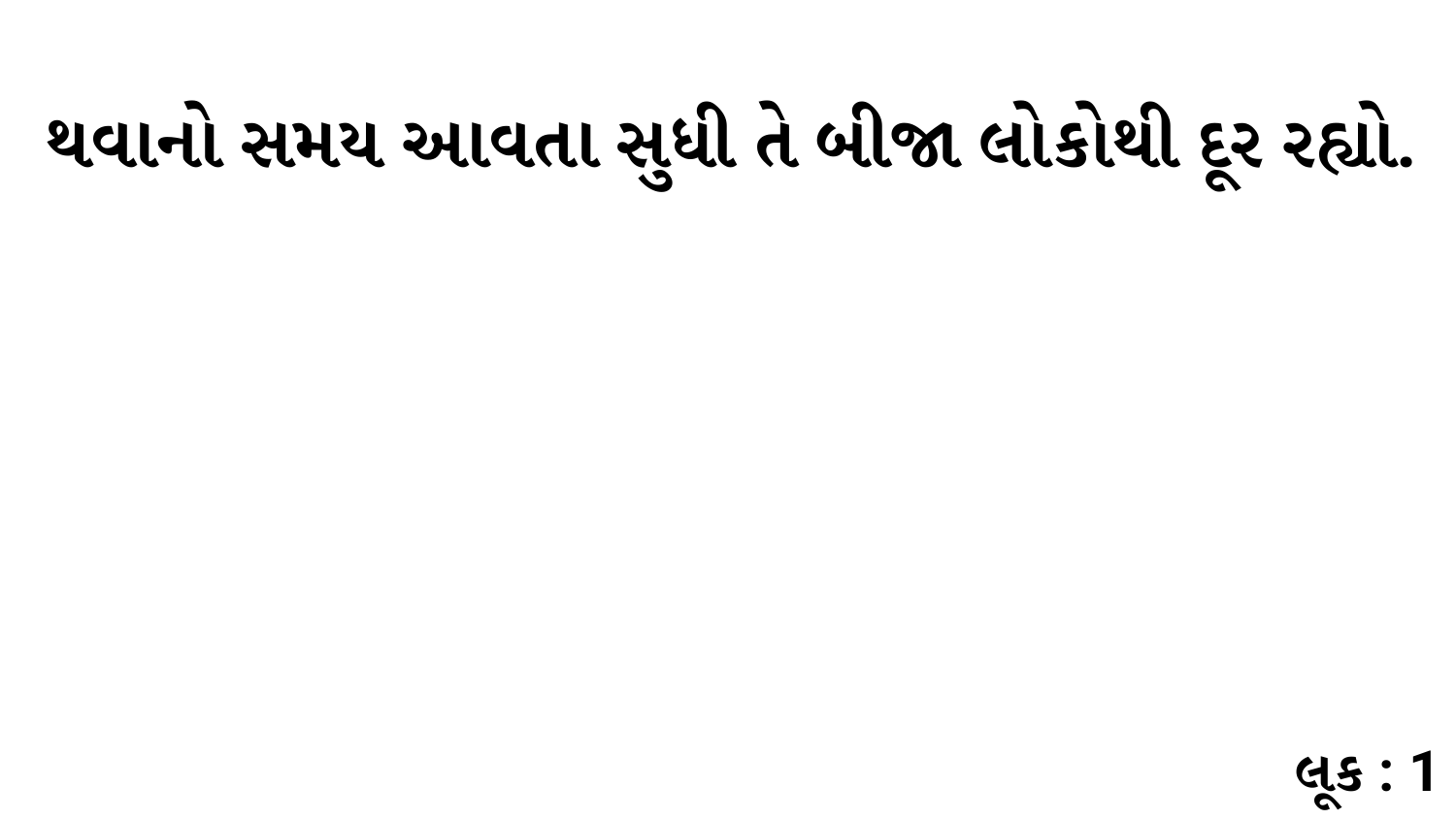

થવાનો સમય આવતા સુધી તે બીજા લોકોથી દૂર રહ્યો.
લૂક : 1